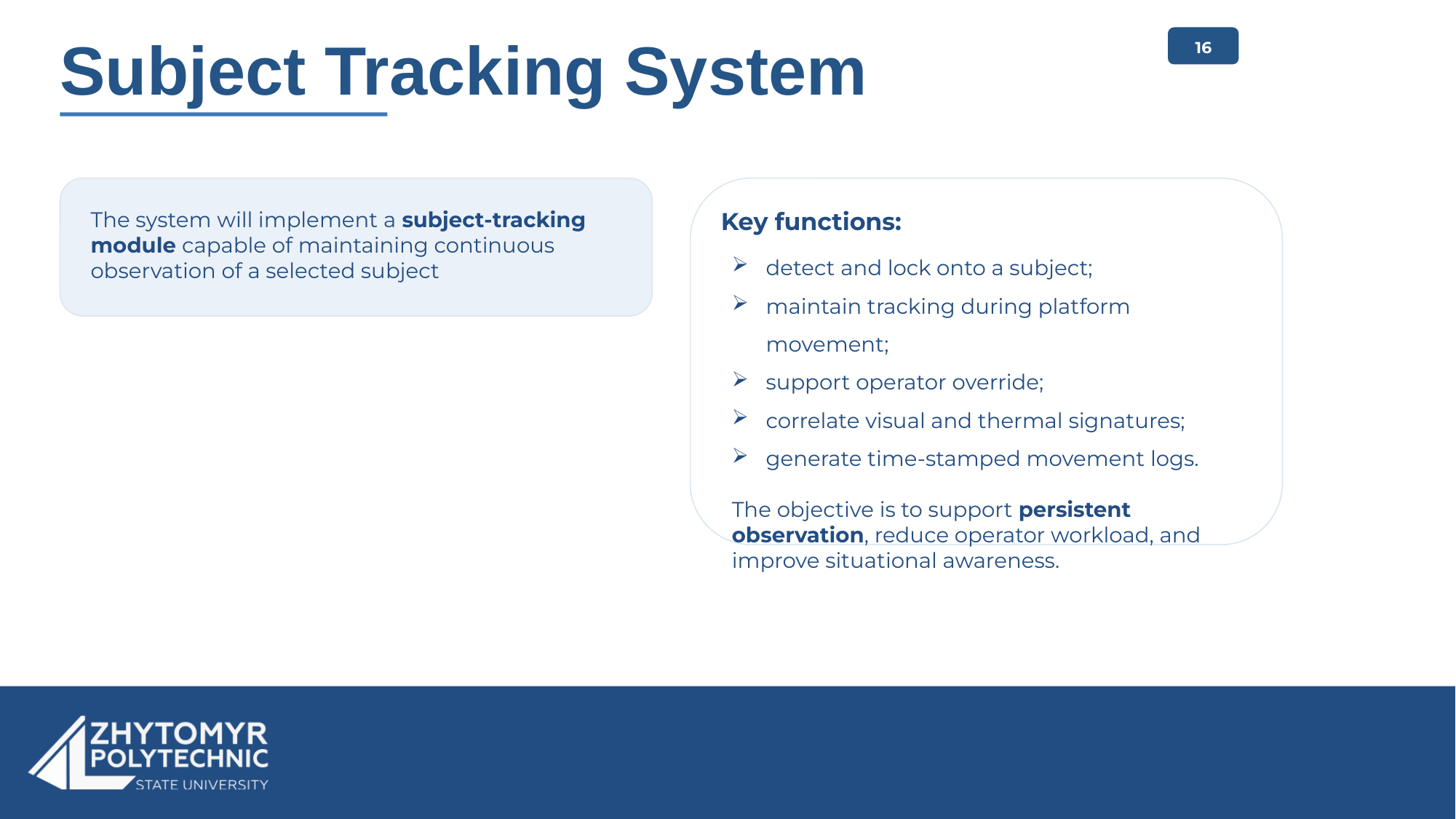

16
# Subject Tracking System

The system will implement a subject-tracking module capable of maintaining continuous observation of a selected subject
Key functions:
detect and lock onto a subject;
maintain tracking during platform movement;
support operator override;
correlate visual and thermal signatures;
generate time-stamped movement logs.

The objective is to support persistent observation, reduce operator workload, and improve situational awareness.